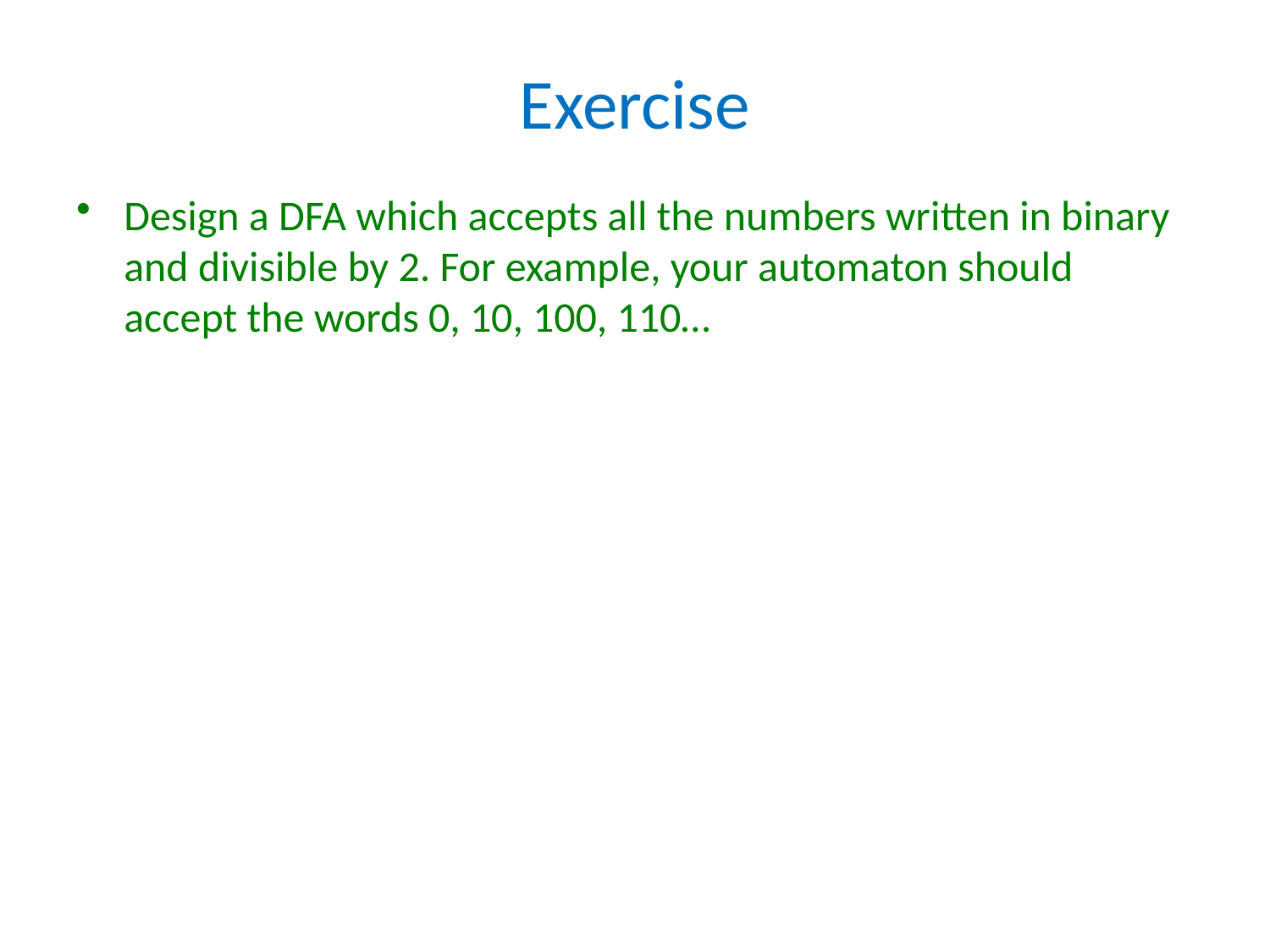

# Exercise
Design a DFA which accepts all the numbers written in binary and divisible by 2. For example, your automaton should accept the words 0, 10, 100, 110…